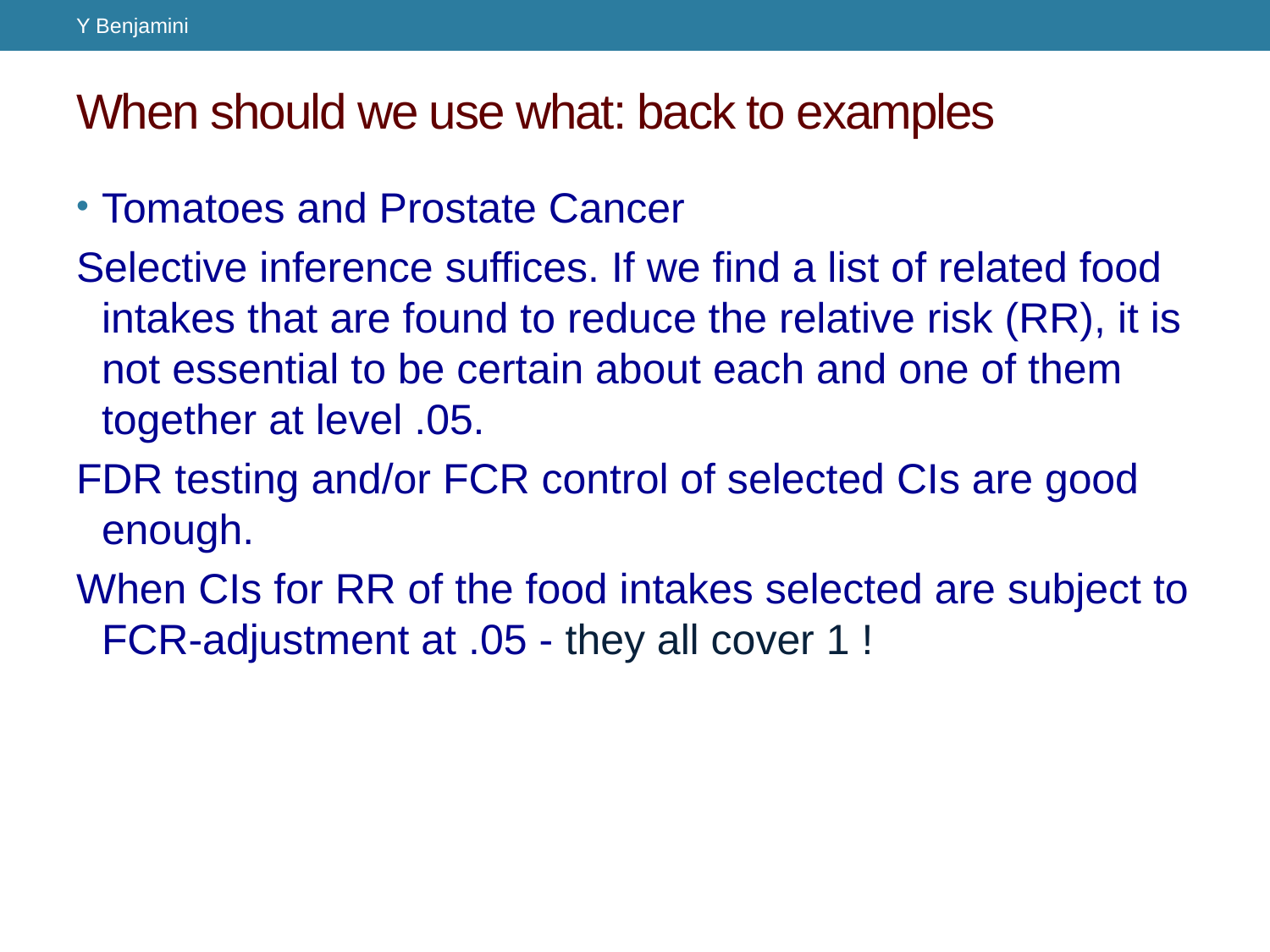

Y Benjamini
# When should we use what: back to examples
Tomatoes and Prostate Cancer
Selective inference suffices. If we find a list of related food intakes that are found to reduce the relative risk (RR), it is not essential to be certain about each and one of them together at level .05.
FDR testing and/or FCR control of selected CIs are good enough.
When CIs for RR of the food intakes selected are subject to FCR-adjustment at .05 - they all cover 1 !